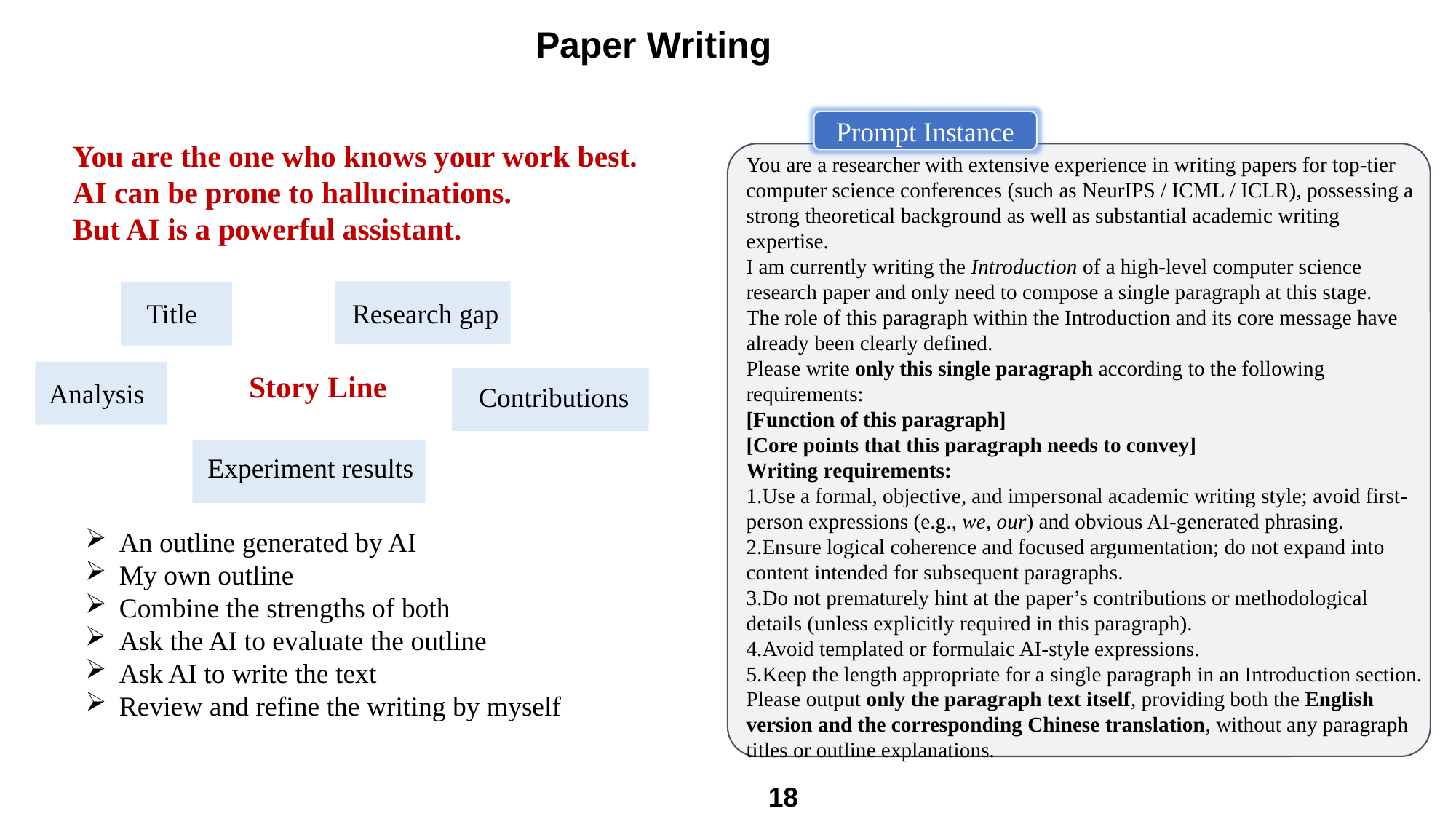

Paper Writing
Prompt Instance
You are the one who knows your work best.
AI can be prone to hallucinations.
But AI is a powerful assistant.

You are a researcher with extensive experience in writing papers for top-tier computer science conferences (such as NeurIPS / ICML / ICLR), possessing a strong theoretical background as well as substantial academic writing expertise.
I am currently writing the Introduction of a high-level computer science research paper and only need to compose a single paragraph at this stage.
The role of this paragraph within the Introduction and its core message have already been clearly defined.
Please write only this single paragraph according to the following requirements:
[Function of this paragraph]
[Core points that this paragraph needs to convey]
Writing requirements:
Use a formal, objective, and impersonal academic writing style; avoid first-person expressions (e.g., we, our) and obvious AI-generated phrasing.
Ensure logical coherence and focused argumentation; do not expand into content intended for subsequent paragraphs.
Do not prematurely hint at the paper’s contributions or methodological details (unless explicitly required in this paragraph).
Avoid templated or formulaic AI-style expressions.
Keep the length appropriate for a single paragraph in an Introduction section.
Please output only the paragraph text itself, providing both the English version and the corresponding Chinese translation, without any paragraph titles or outline explanations.

Title
Research gap

Story Line

Analysis
Contributions

Experiment results
An outline generated by AI
My own outline
Combine the strengths of both
Ask the AI to evaluate the outline
Ask AI to write the text
Review and refine the writing by myself
18